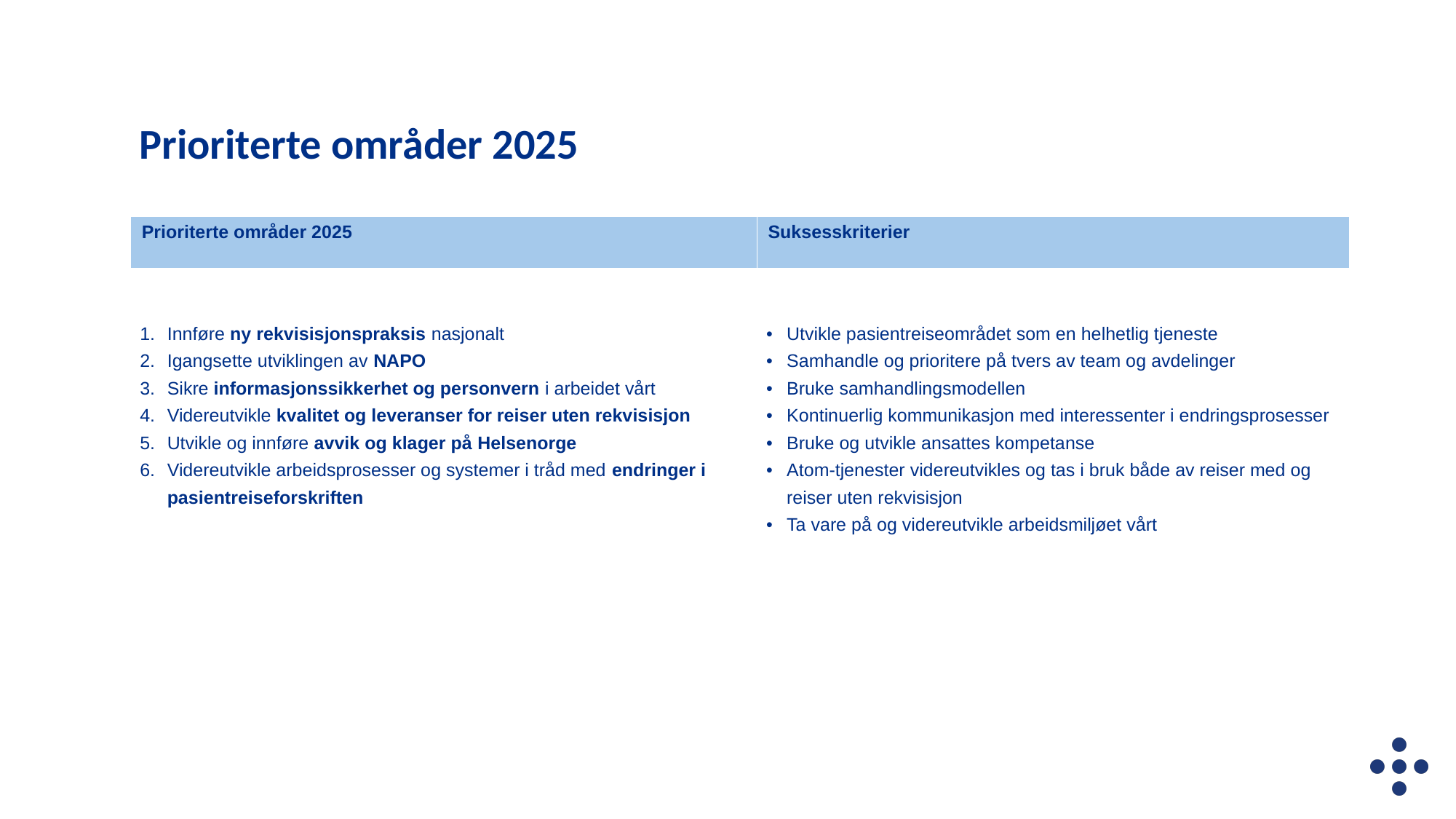

Prioriterte områder 2025
| Prioriterte områder 2025 | Suksesskriterier |
| --- | --- |
| Innføre ny rekvisisjonspraksis nasjonalt  Igangsette utviklingen av NAPO  Sikre informasjonssikkerhet og personvern i arbeidet vårt   Videreutvikle kvalitet og leveranser for reiser uten rekvisisjon Utvikle og innføre avvik og klager på Helsenorge  Videreutvikle arbeidsprosesser og systemer i tråd med endringer i pasientreiseforskriften | Utvikle pasientreiseområdet som en helhetlig tjeneste Samhandle og prioritere på tvers av team og avdelinger   Bruke samhandlingsmodellen   Kontinuerlig kommunikasjon med interessenter i endringsprosesser  Bruke og utvikle ansattes kompetanse  Atom-tjenester videreutvikles og tas i bruk både av reiser med og reiser uten rekvisisjon Ta vare på og videreutvikle arbeidsmiljøet vårt |
| --- | --- |